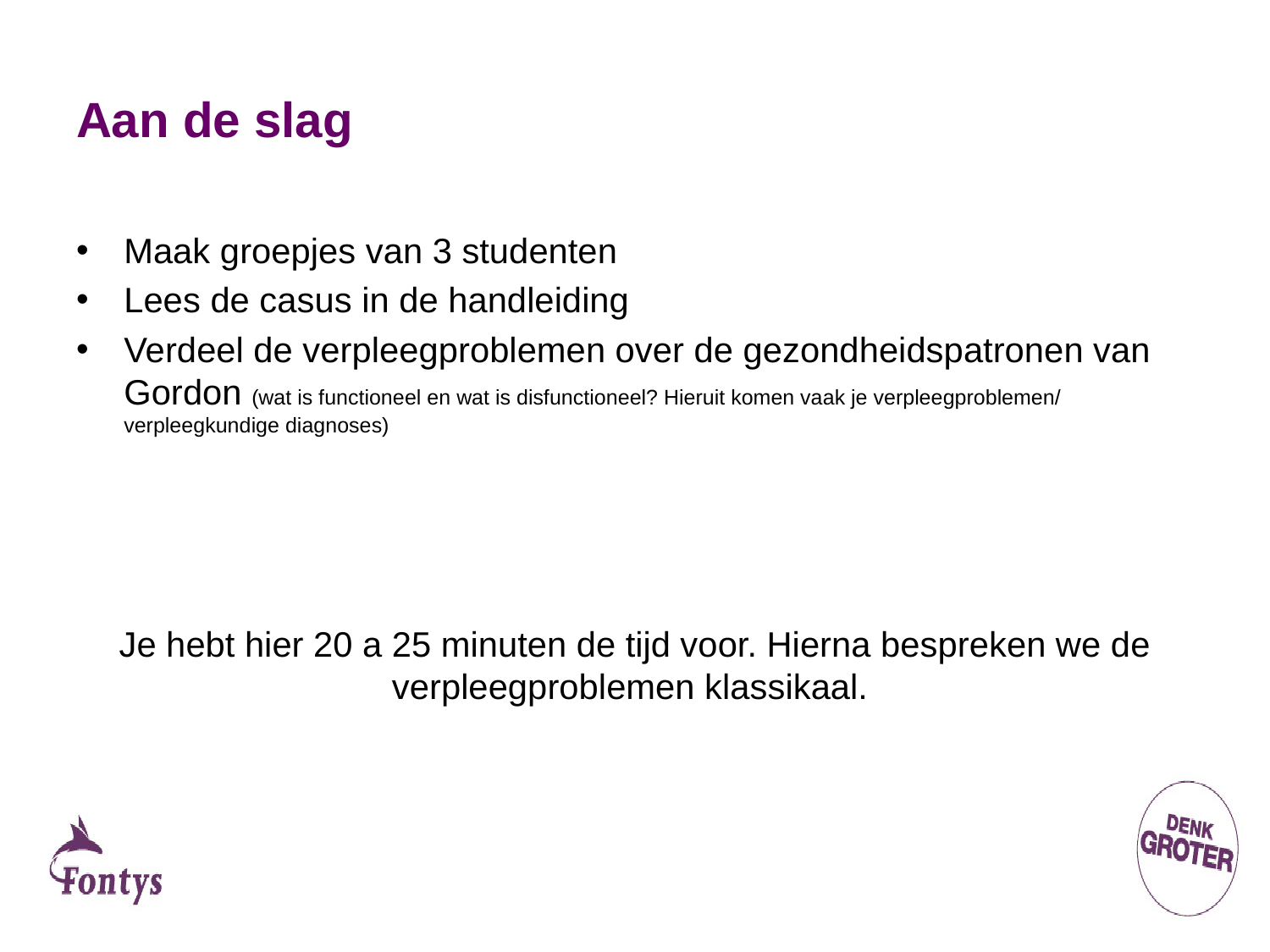

# Aan de slag
Maak groepjes van 3 studenten
Lees de casus in de handleiding
Verdeel de verpleegproblemen over de gezondheidspatronen van Gordon (wat is functioneel en wat is disfunctioneel? Hieruit komen vaak je verpleegproblemen/ verpleegkundige diagnoses)

Je hebt hier 20 a 25 minuten de tijd voor. Hierna bespreken we de verpleegproblemen klassikaal.